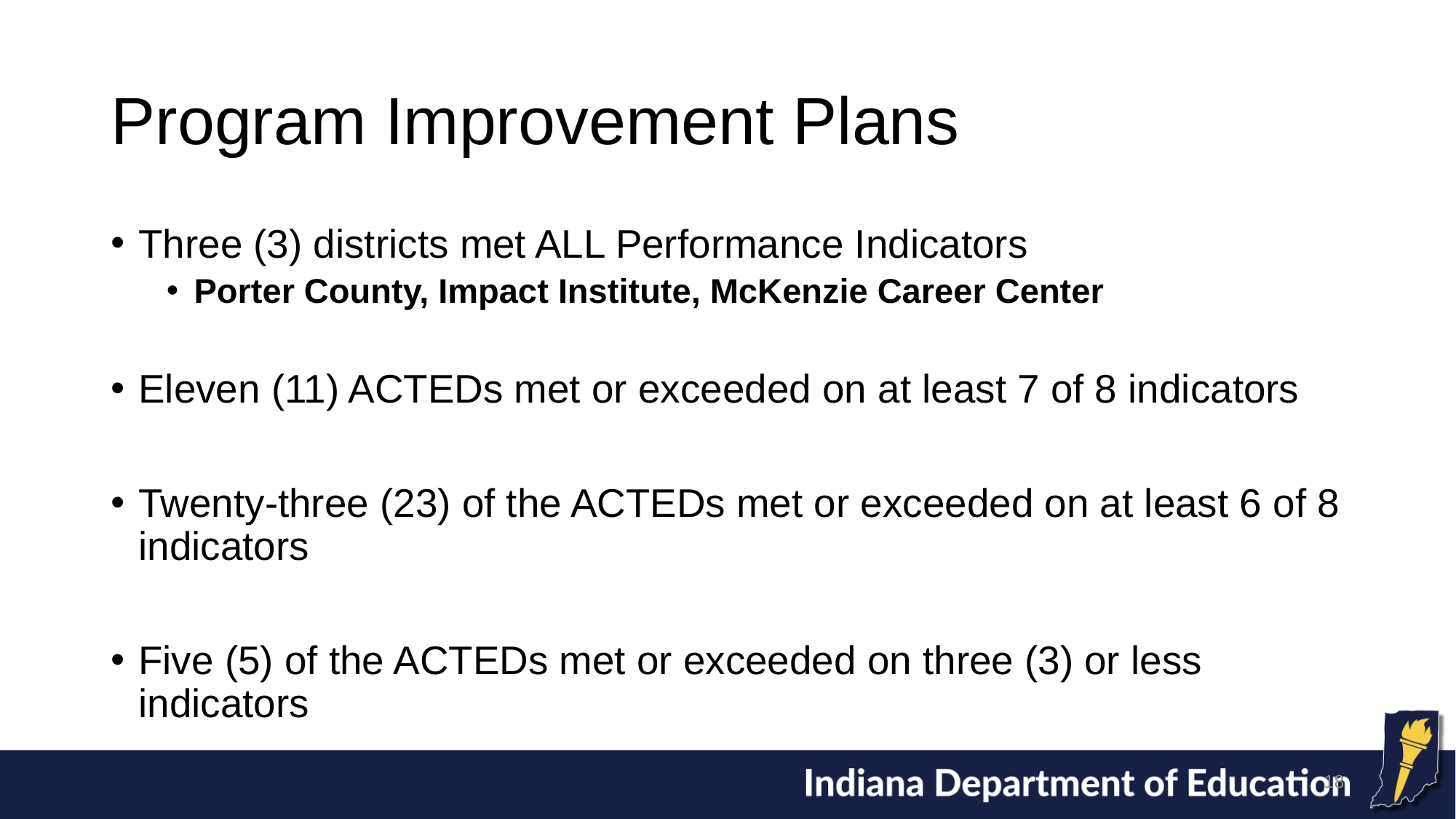

# Program Improvement Plans
Three (3) districts met ALL Performance Indicators
Porter County, Impact Institute, McKenzie Career Center

Eleven (11) ACTEDs met or exceeded on at least 7 of 8 indicators

Twenty-three (23) of the ACTEDs met or exceeded on at least 6 of 8 indicators

Five (5) of the ACTEDs met or exceeded on three (3) or less indicators

18